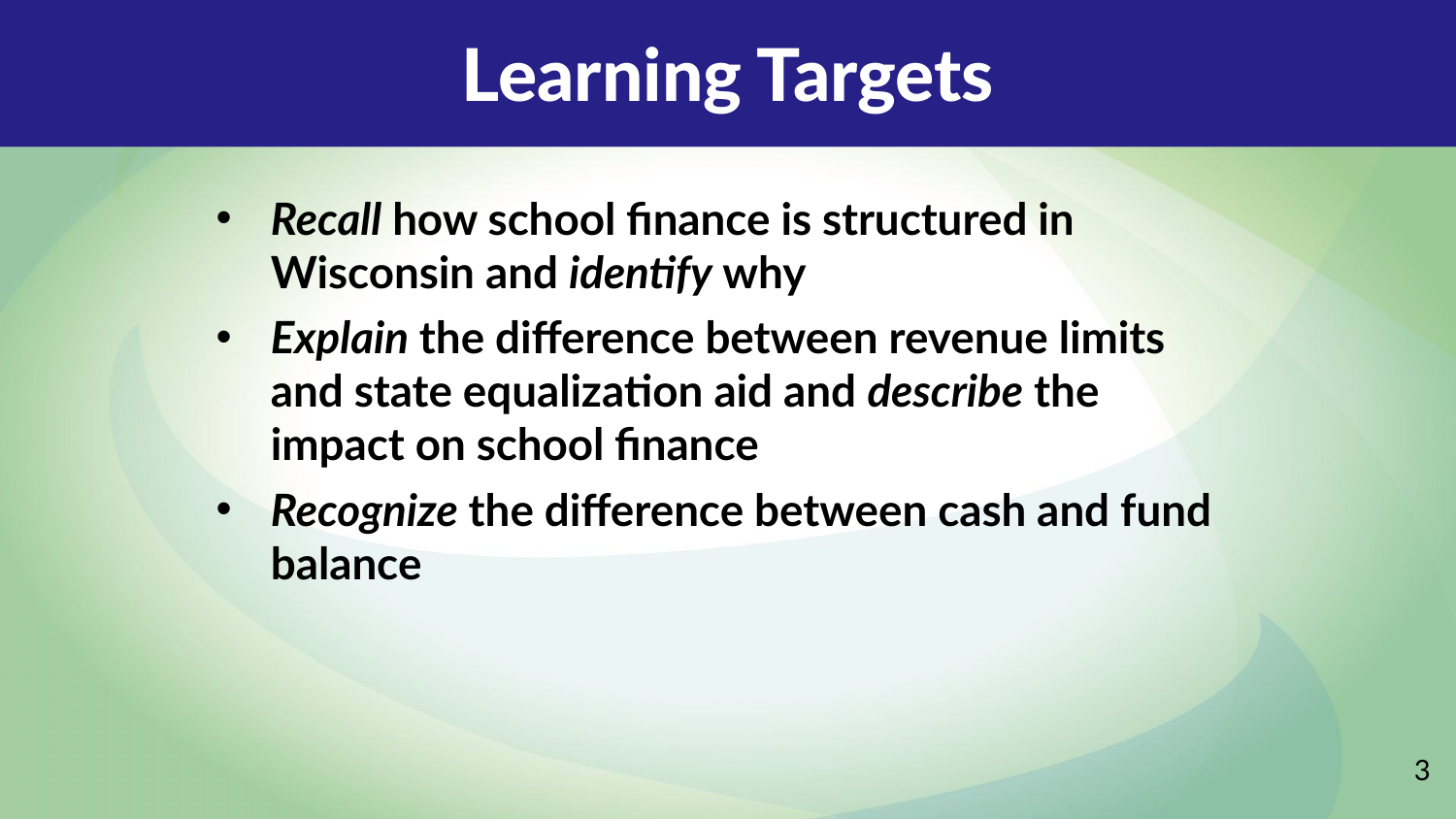

Learning Targets
Recall how school finance is structured in Wisconsin and identify why
Explain the difference between revenue limits and state equalization aid and describe the impact on school finance
Recognize the difference between cash and fund balance

3